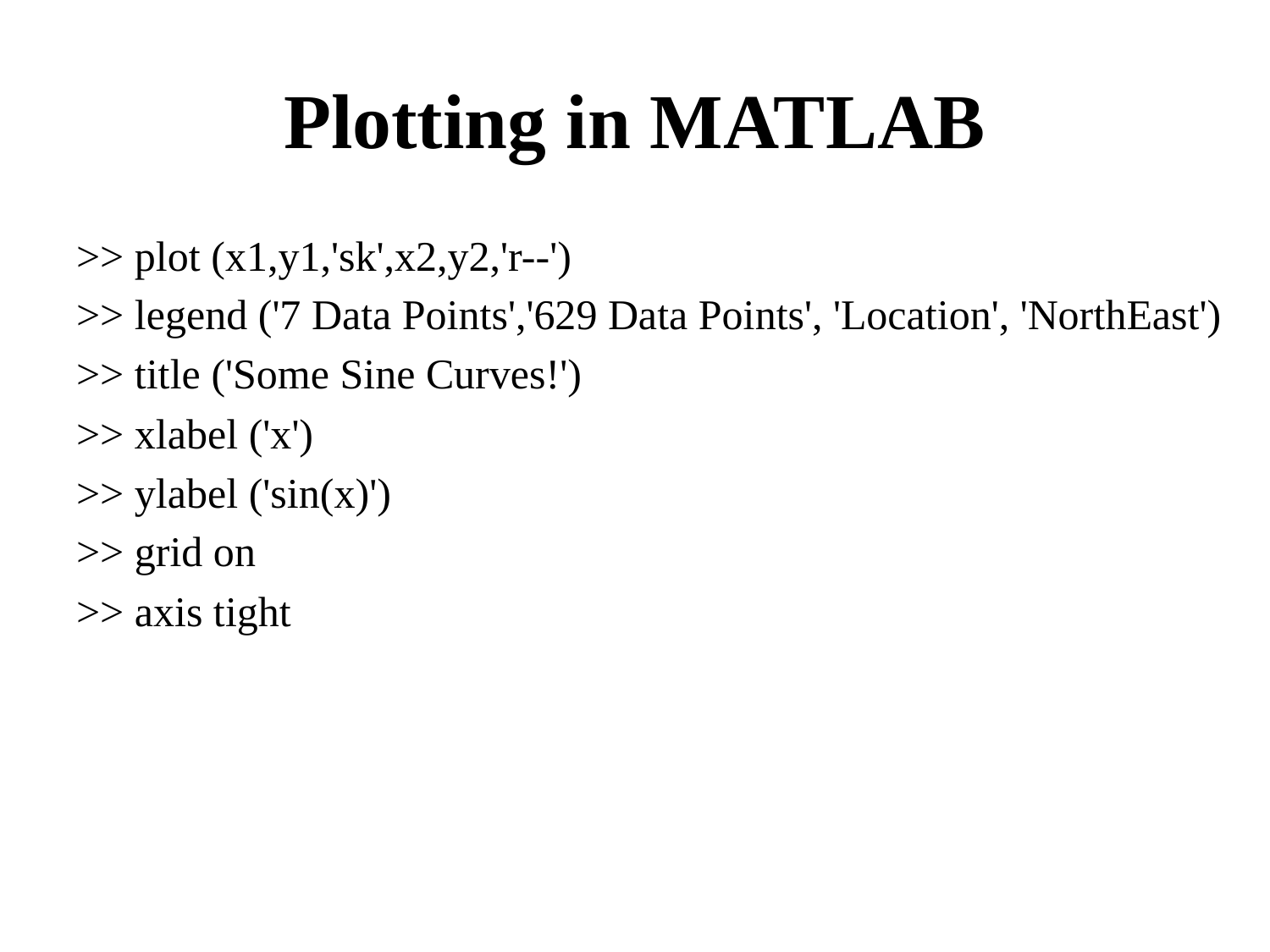

# Plotting in MATLAB
>> plot (x1,y1,'sk',x2,y2,'r--')
>> legend ('7 Data Points','629 Data Points', 'Location', 'NorthEast')
>> title ('Some Sine Curves!')
>> xlabel ('x')
>> ylabel ('sin(x)')
>> grid on
>> axis tight